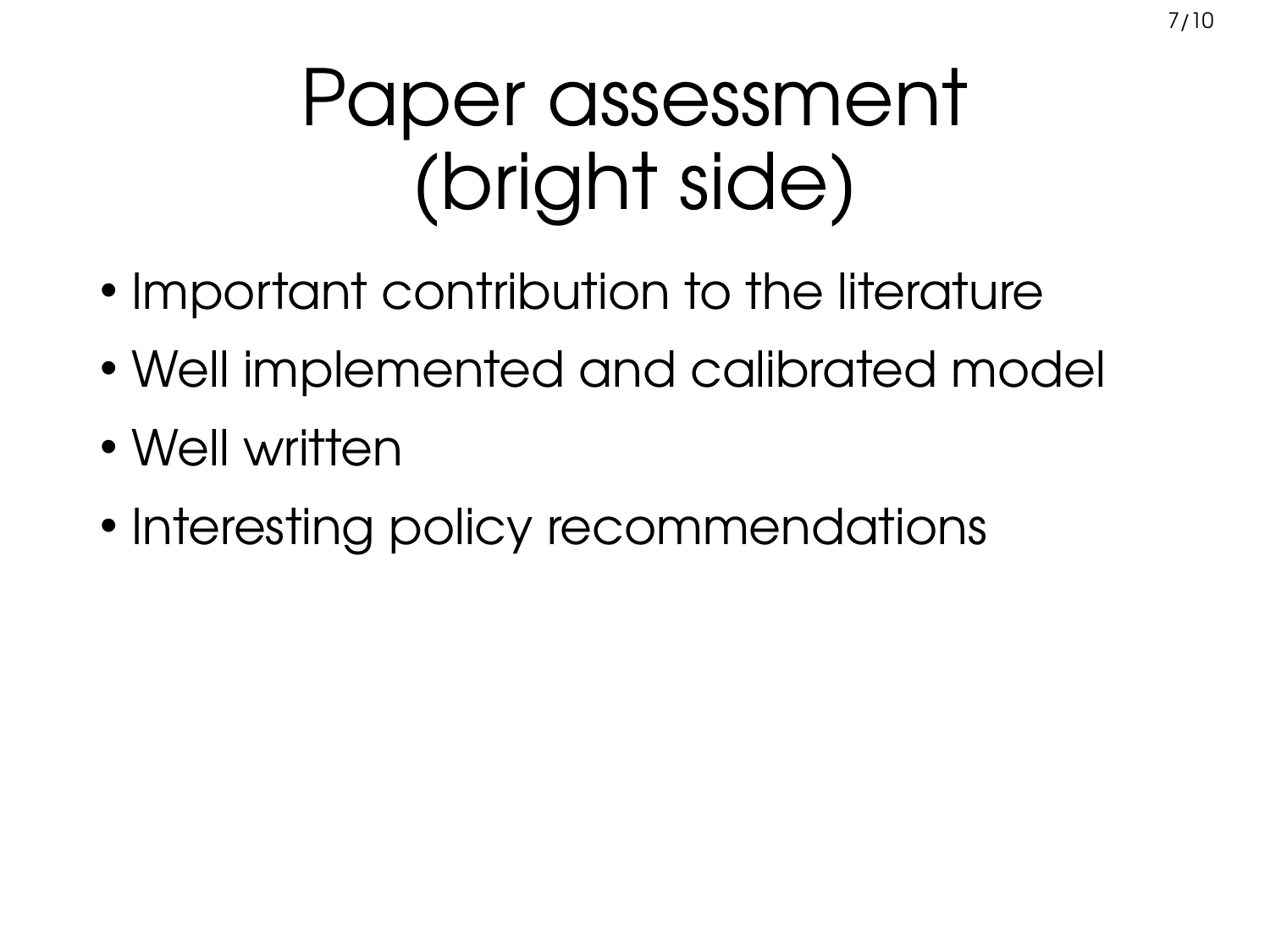

# Paper assessment (bright side)
Important contribution to the literature
Well implemented and calibrated model
Well written
Interesting policy recommendations